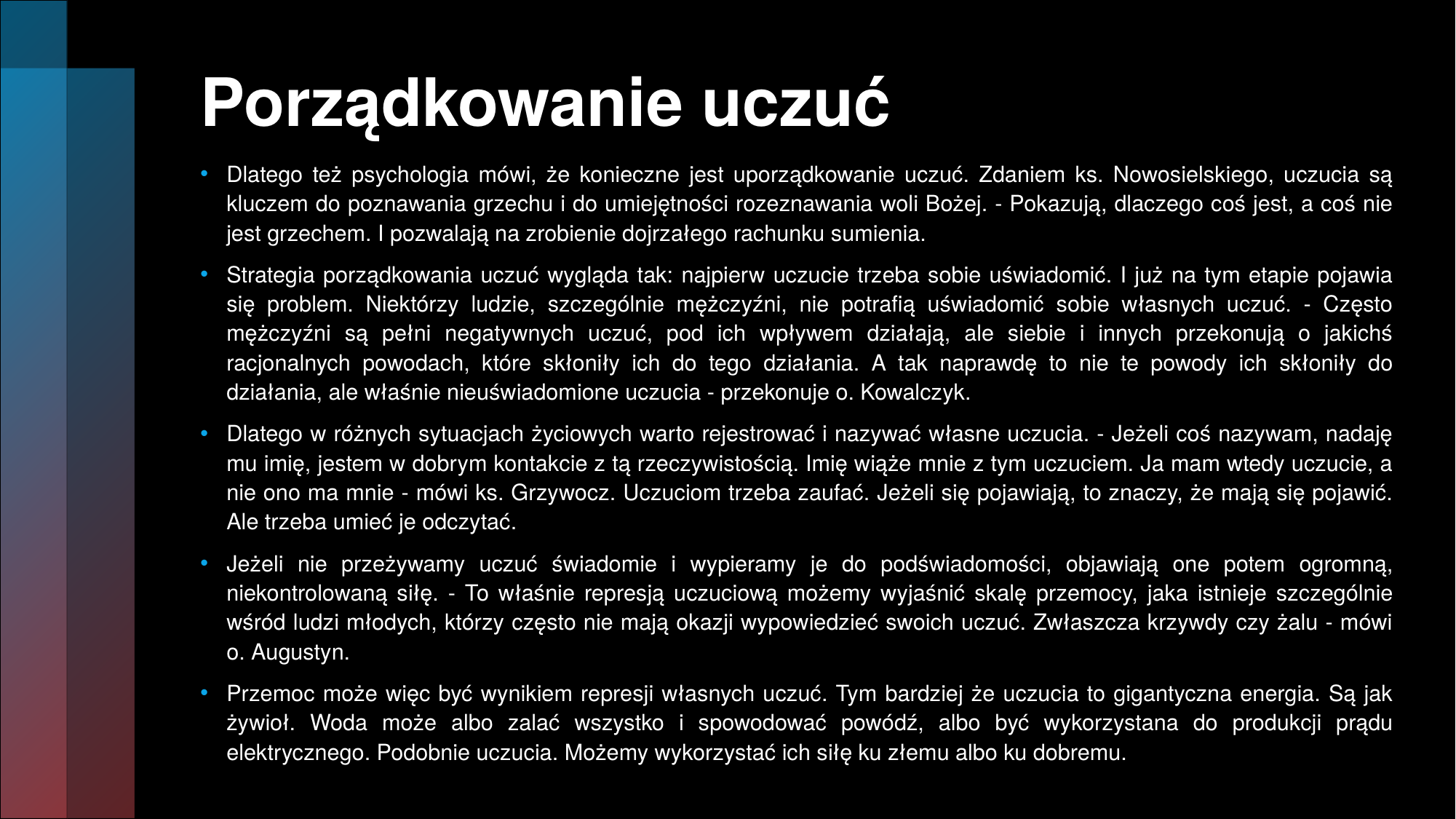

# Porządkowanie uczuć
Dlatego też psychologia mówi, że konieczne jest uporządkowanie uczuć. Zdaniem ks. Nowosielskiego, uczucia są kluczem do poznawania grzechu i do umiejętności rozeznawania woli Bożej. - Pokazują, dlaczego coś jest, a coś nie jest grzechem. I pozwalają na zrobienie dojrzałego rachunku sumienia.
Strategia porządkowania uczuć wygląda tak: najpierw uczucie trzeba sobie uświadomić. I już na tym etapie pojawia się problem. Niektórzy ludzie, szczególnie mężczyźni, nie potrafią uświadomić sobie własnych uczuć. - Często mężczyźni są pełni negatywnych uczuć, pod ich wpływem działają, ale siebie i innych przekonują o jakichś racjonalnych powodach, które skłoniły ich do tego działania. A tak naprawdę to nie te powody ich skłoniły do działania, ale właśnie nieuświadomione uczucia - przekonuje o. Kowalczyk.
Dlatego w różnych sytuacjach życiowych warto rejestrować i nazywać własne uczucia. - Jeżeli coś nazywam, nadaję mu imię, jestem w dobrym kontakcie z tą rzeczywistością. Imię wiąże mnie z tym uczuciem. Ja mam wtedy uczucie, a nie ono ma mnie - mówi ks. Grzywocz. Uczuciom trzeba zaufać. Jeżeli się pojawiają, to znaczy, że mają się pojawić. Ale trzeba umieć je odczytać.
Jeżeli nie przeżywamy uczuć świadomie i wypieramy je do podświadomości, objawiają one potem ogromną, niekontrolowaną siłę. - To właśnie represją uczuciową możemy wyjaśnić skalę przemocy, jaka istnieje szczególnie wśród ludzi młodych, którzy często nie mają okazji wypowiedzieć swoich uczuć. Zwłaszcza krzywdy czy żalu - mówi o. Augustyn.
Przemoc może więc być wynikiem represji własnych uczuć. Tym bardziej że uczucia to gigantyczna energia. Są jak żywioł. Woda może albo zalać wszystko i spowodować powódź, albo być wykorzystana do produkcji prądu elektrycznego. Podobnie uczucia. Możemy wykorzystać ich siłę ku złemu albo ku dobremu.